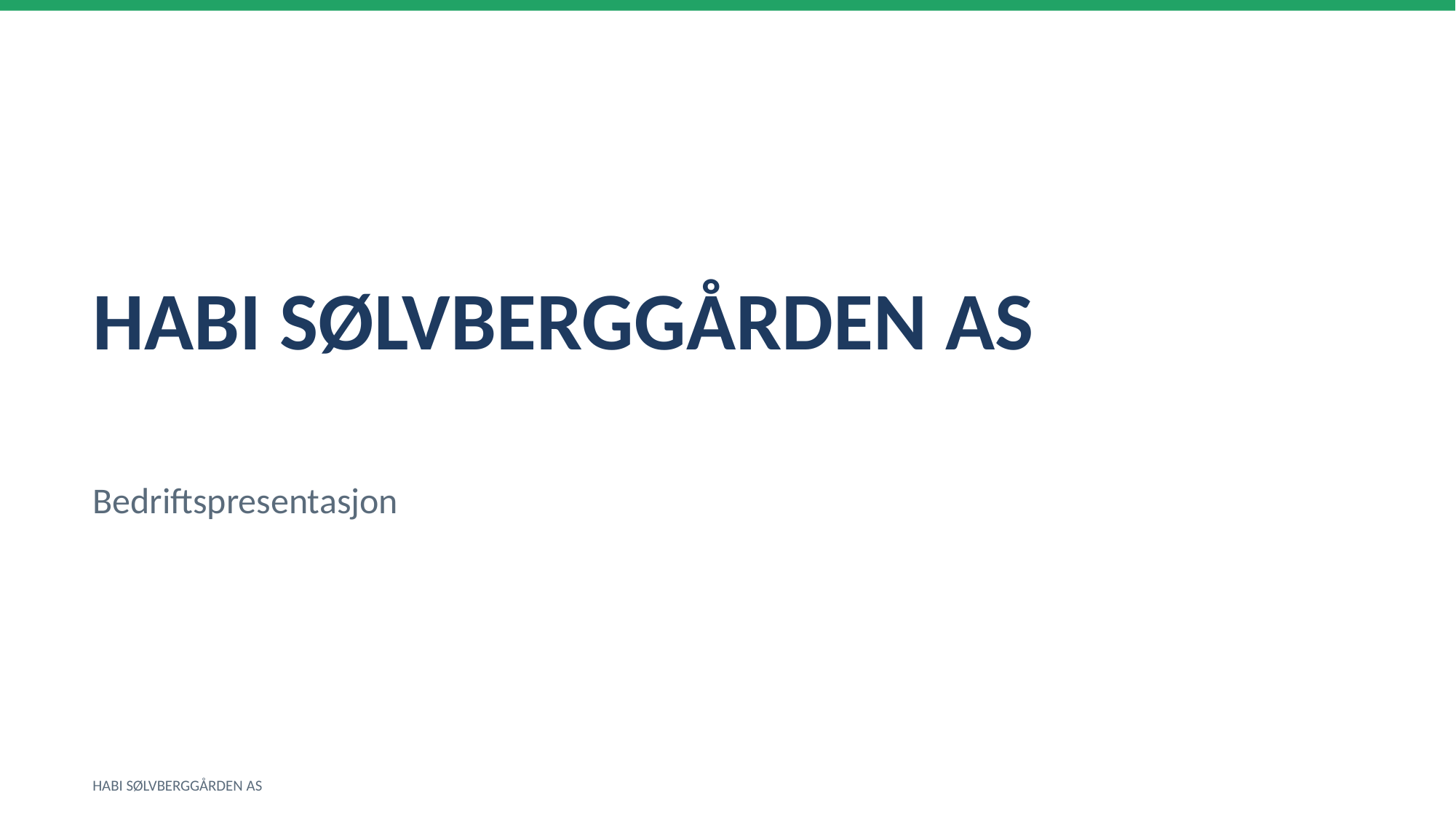

HABI SØLVBERGGÅRDEN AS
Bedriftspresentasjon
HABI SØLVBERGGÅRDEN AS